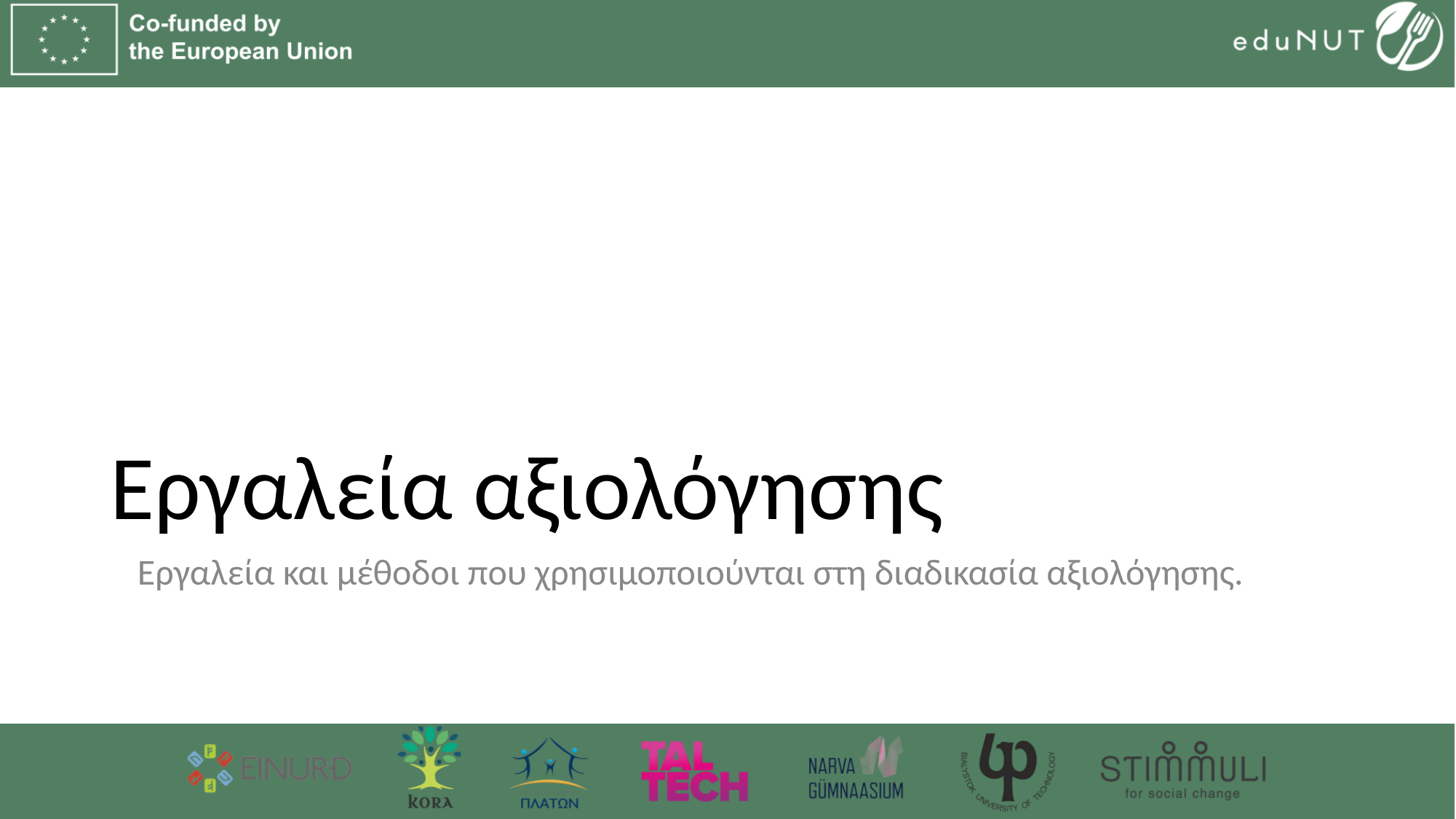

# Εργαλεία αξιολόγησης
Εργαλεία και μέθοδοι που χρησιμοποιούνται στη διαδικασία αξιολόγησης.